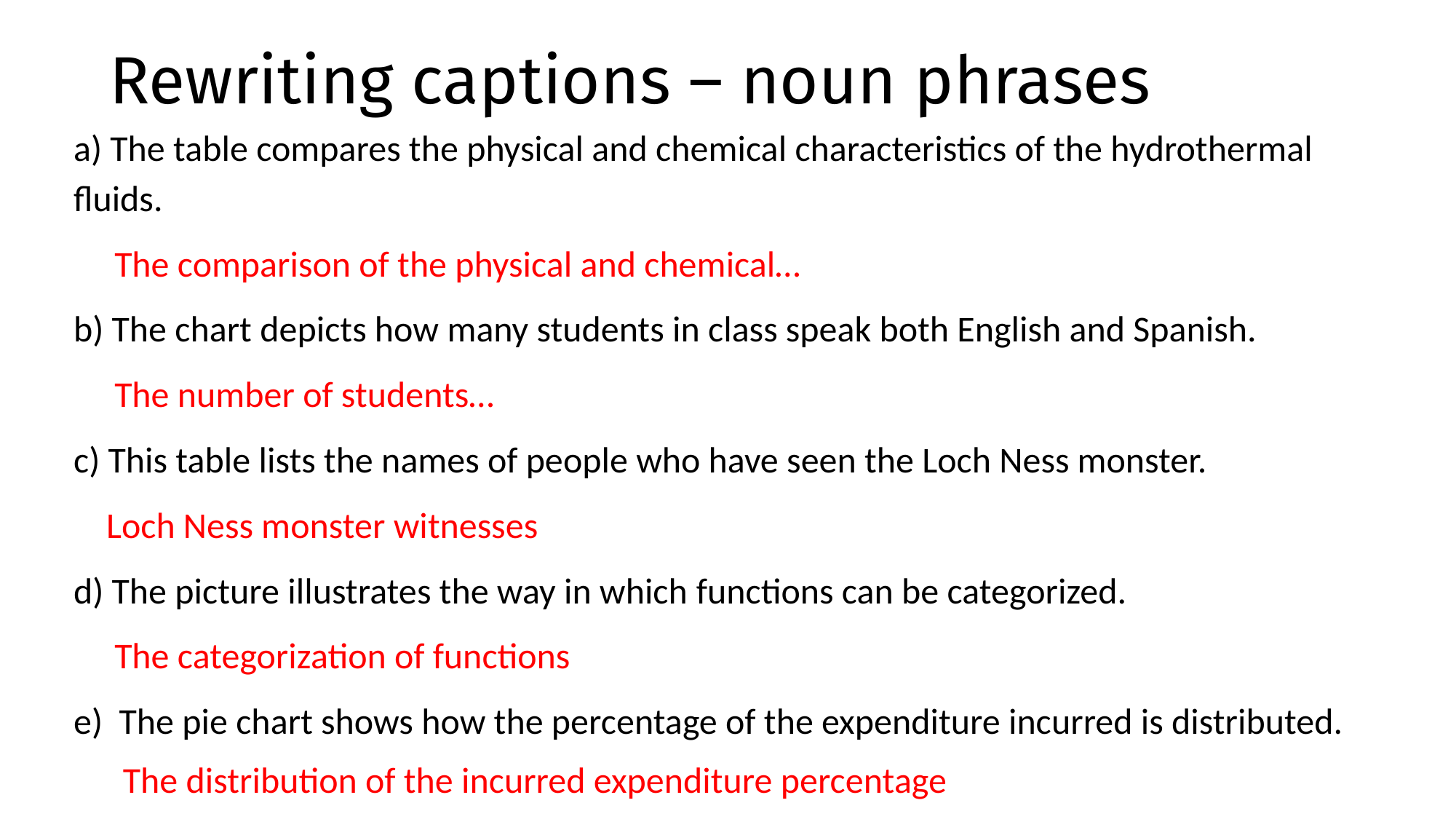

# Rewriting captions – noun phrases
a) The table compares the physical and chemical characteristics of the hydrothermal fluids.
     The comparison of the physical and chemical…
b) The chart depicts how many students in class speak both English and Spanish.
     The number of students…
c) This table lists the names of people who have seen the Loch Ness monster.
    Loch Ness monster witnesses
d) The picture illustrates the way in which functions can be categorized.
     The categorization of functions
e)  The pie chart shows how the percentage of the expenditure incurred is distributed.
        The distribution of the incurred expenditure percentage